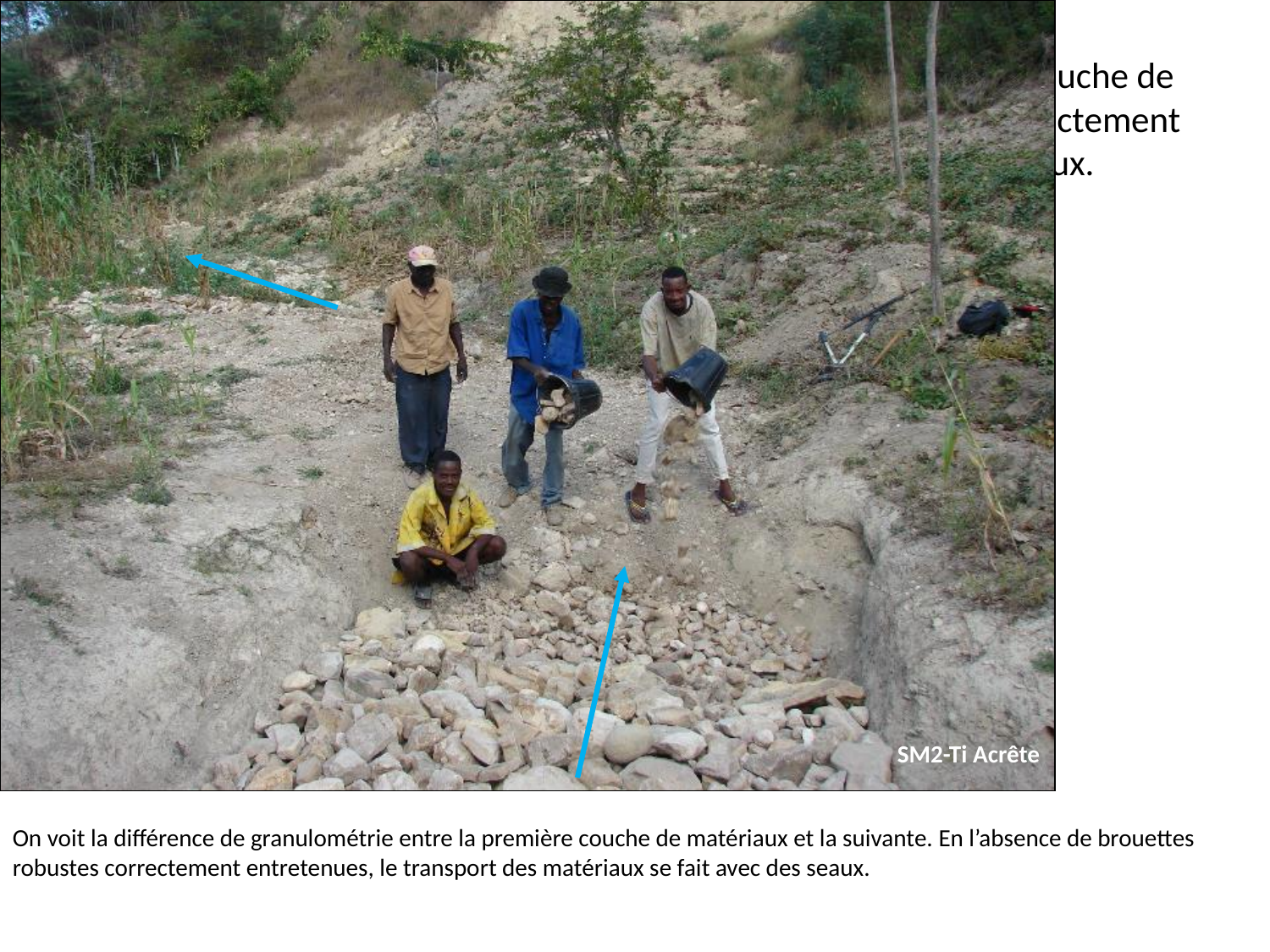

# Idem. On voit la différence de granulométrie entre la première couche de matériaux et la suivante. En l’absence de brouettes robustes correctement entretenues, le transport des matériaux se fait avec des seaux.
SM2-Ti Acrête
On voit la différence de granulométrie entre la première couche de matériaux et la suivante. En l’absence de brouettes robustes correctement entretenues, le transport des matériaux se fait avec des seaux.